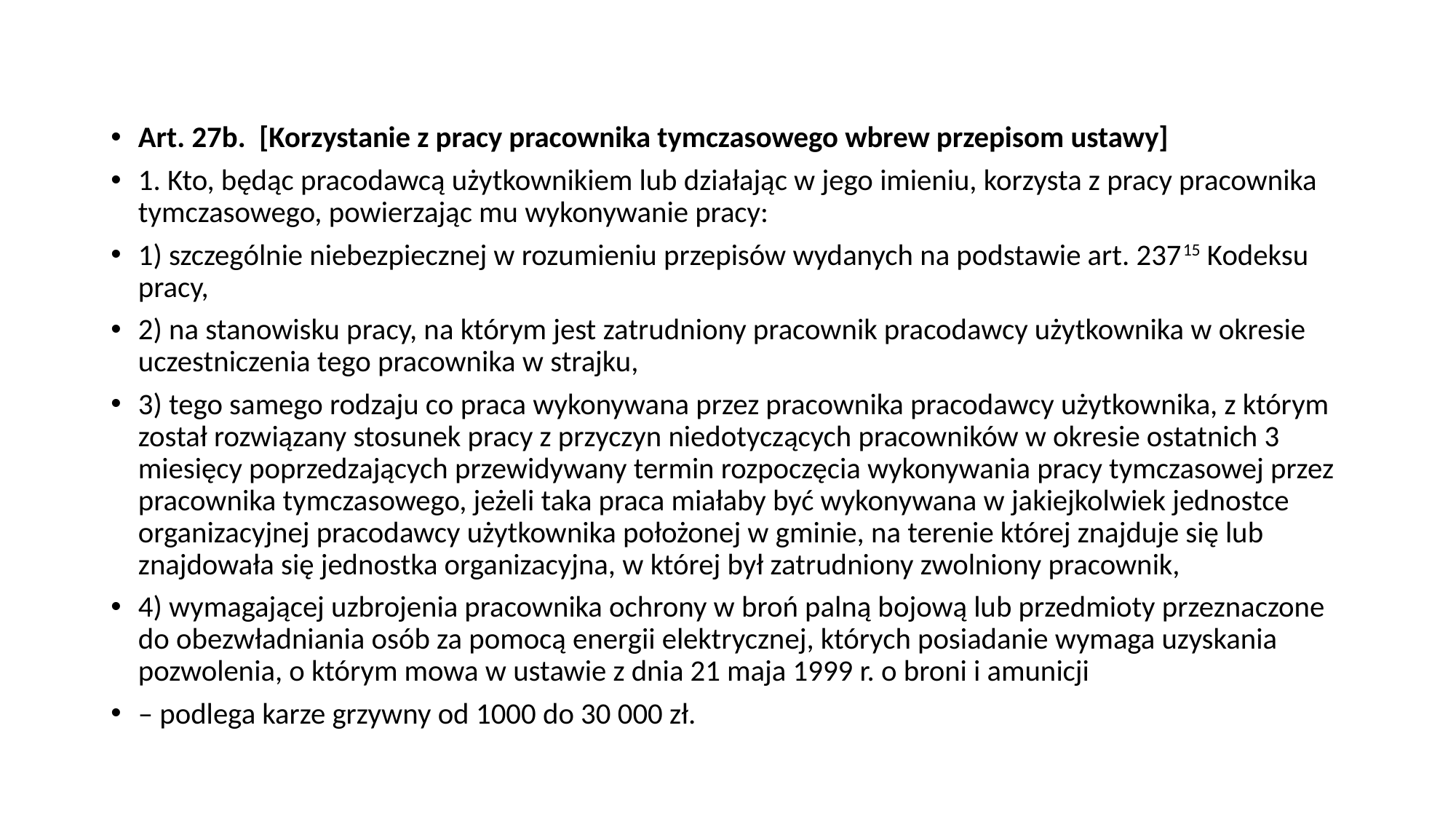

Art. 27b.  [Korzystanie z pracy pracownika tymczasowego wbrew przepisom ustawy]
1. Kto, będąc pracodawcą użytkownikiem lub działając w jego imieniu, korzysta z pracy pracownika tymczasowego, powierzając mu wykonywanie pracy:
1) szczególnie niebezpiecznej w rozumieniu przepisów wydanych na podstawie art. 23715 Kodeksu pracy,
2) na stanowisku pracy, na którym jest zatrudniony pracownik pracodawcy użytkownika w okresie uczestniczenia tego pracownika w strajku,
3) tego samego rodzaju co praca wykonywana przez pracownika pracodawcy użytkownika, z którym został rozwiązany stosunek pracy z przyczyn niedotyczących pracowników w okresie ostatnich 3 miesięcy poprzedzających przewidywany termin rozpoczęcia wykonywania pracy tymczasowej przez pracownika tymczasowego, jeżeli taka praca miałaby być wykonywana w jakiejkolwiek jednostce organizacyjnej pracodawcy użytkownika położonej w gminie, na terenie której znajduje się lub znajdowała się jednostka organizacyjna, w której był zatrudniony zwolniony pracownik,
4) wymagającej uzbrojenia pracownika ochrony w broń palną bojową lub przedmioty przeznaczone do obezwładniania osób za pomocą energii elektrycznej, których posiadanie wymaga uzyskania pozwolenia, o którym mowa w ustawie z dnia 21 maja 1999 r. o broni i amunicji
– podlega karze grzywny od 1000 do 30 000 zł.